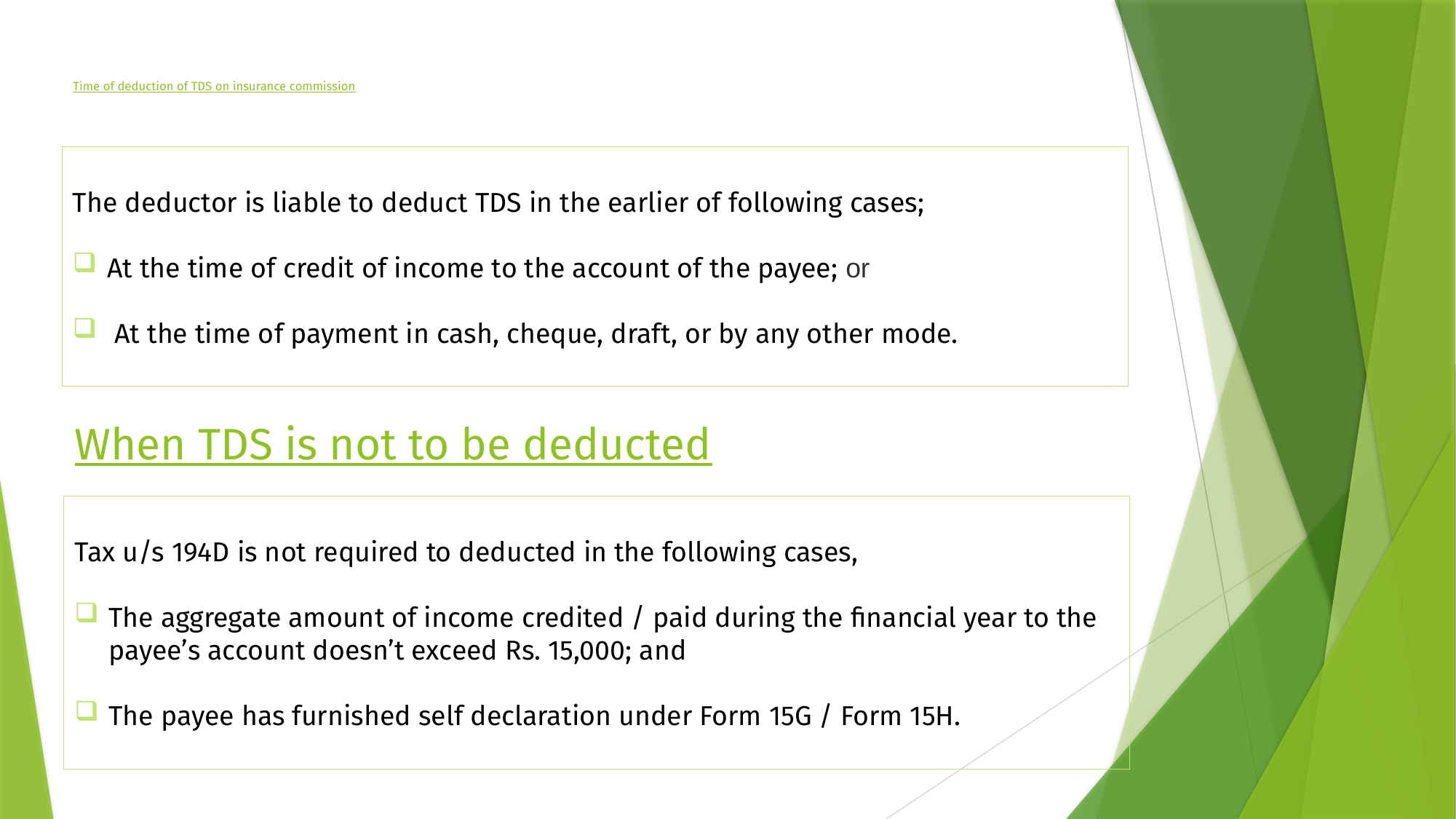

# Time of deduction of TDS on insurance commission

The deductor is liable to deduct TDS in the earlier of following cases;

At the time of credit of income to the account of the payee; or

 At the time of payment in cash, cheque, draft, or by any other mode.
When TDS is not to be deducted
Tax u/s 194D is not required to deducted in the following cases,

The aggregate amount of income credited / paid during the financial year to the payee’s account doesn’t exceed Rs. 15,000; and

The payee has furnished self declaration under Form 15G / Form 15H.